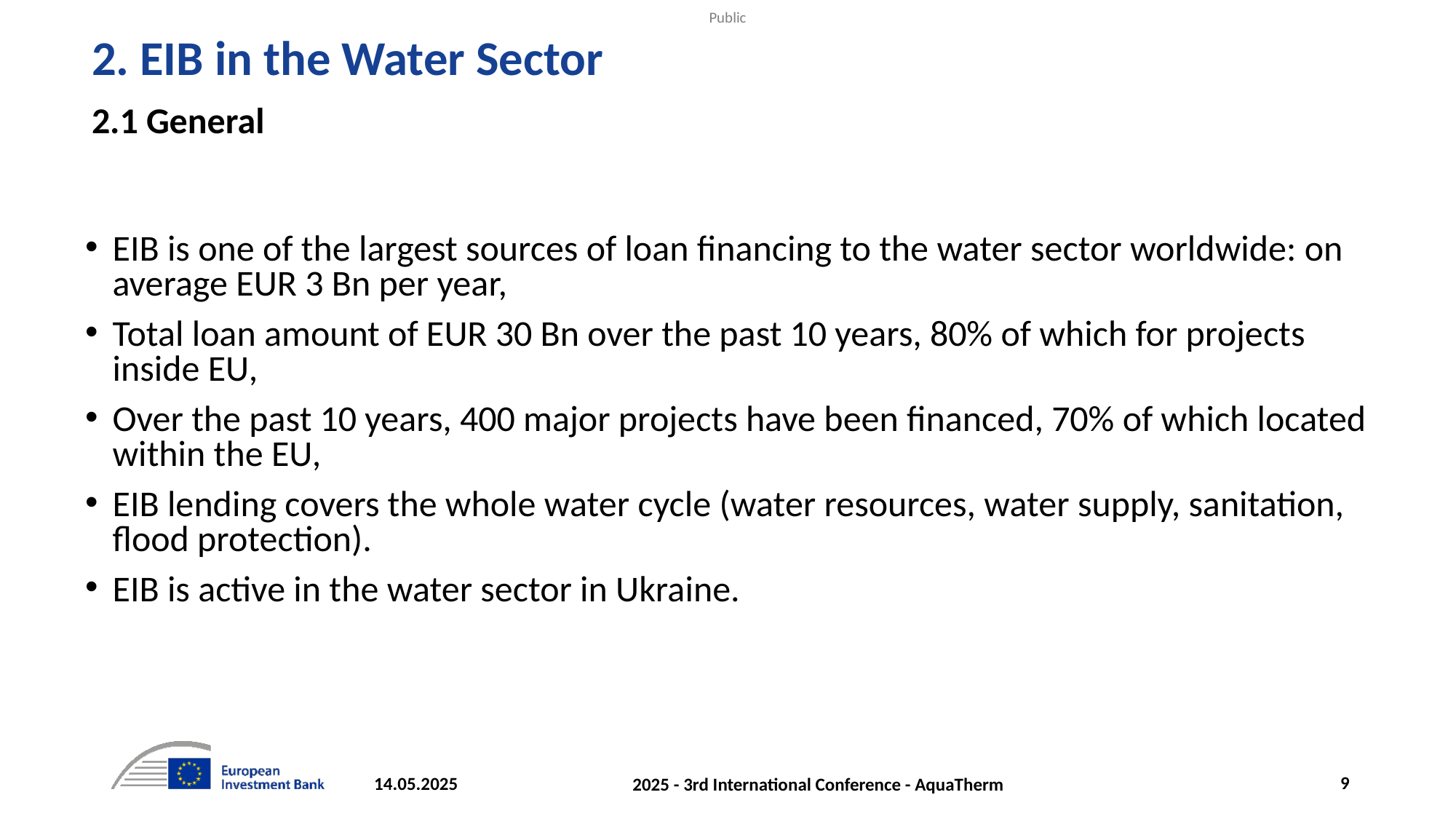

# 2. EIB in the Water Sector
2.1 General

EIB is one of the largest sources of loan financing to the water sector worldwide: on average EUR 3 Bn per year,
Total loan amount of EUR 30 Bn over the past 10 years, 80% of which for projects inside EU,
Over the past 10 years, 400 major projects have been financed, 70% of which located within the EU,
EIB lending covers the whole water cycle (water resources, water supply, sanitation, flood protection).
EIB is active in the water sector in Ukraine.

9
14.05.2025
2025 - 3rd International Conference - AquaTherm